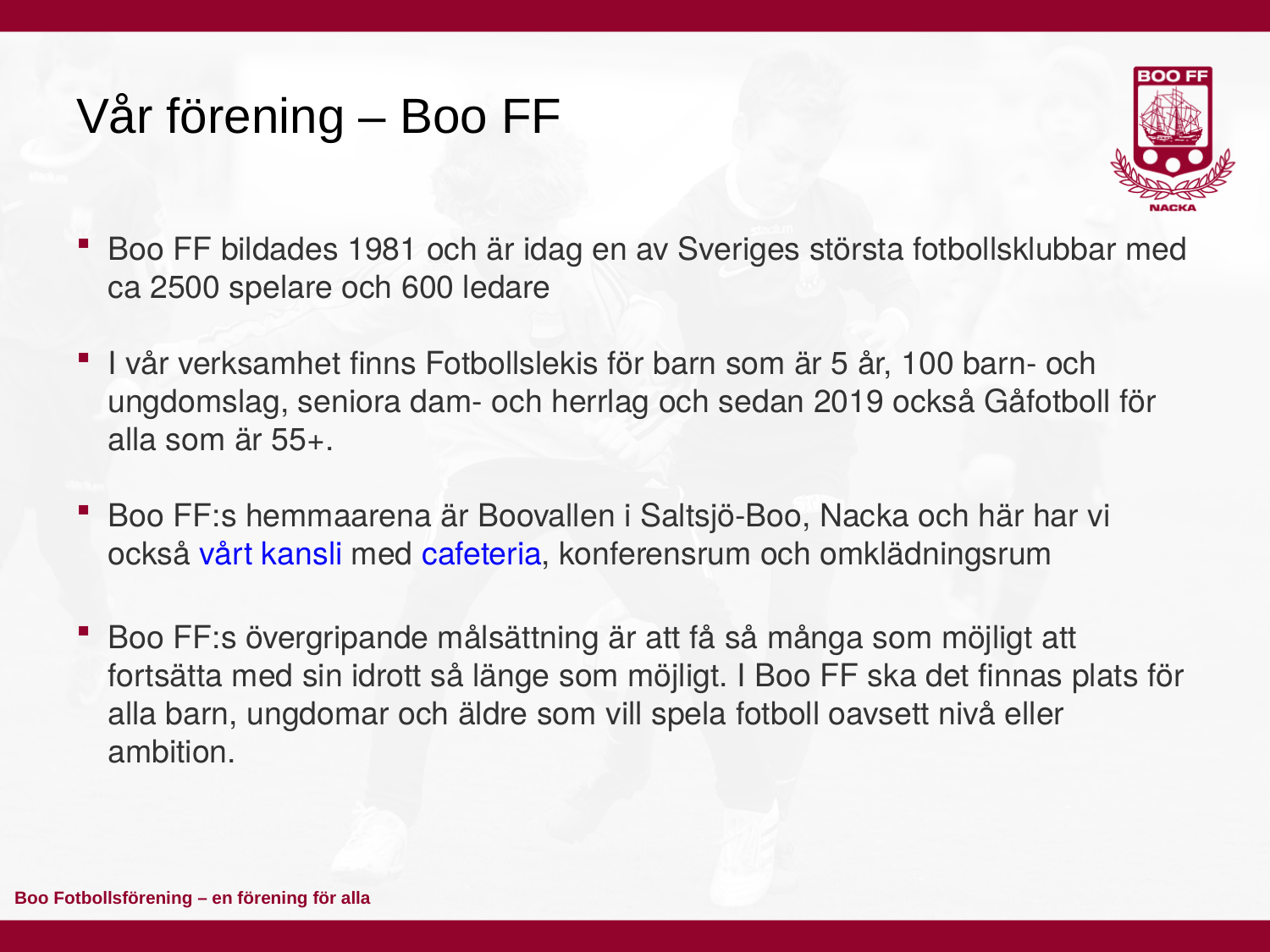

# Vår förening – Boo FF
Boo FF bildades 1981 och är idag en av Sveriges största fotbollsklubbar med ca 2500 spelare och 600 ledare
I vår verksamhet finns Fotbollslekis för barn som är 5 år, 100 barn- och ungdomslag, seniora dam- och herrlag och sedan 2019 också Gåfotboll för alla som är 55+.
Boo FF:s hemmaarena är Boovallen i Saltsjö-Boo, Nacka och här har vi också vårt kansli med cafeteria, konferensrum och omklädningsrum
Boo FF:s övergripande målsättning är att få så många som möjligt att fortsätta med sin idrott så länge som möjligt. I Boo FF ska det finnas plats för alla barn, ungdomar och äldre som vill spela fotboll oavsett nivå eller ambition.